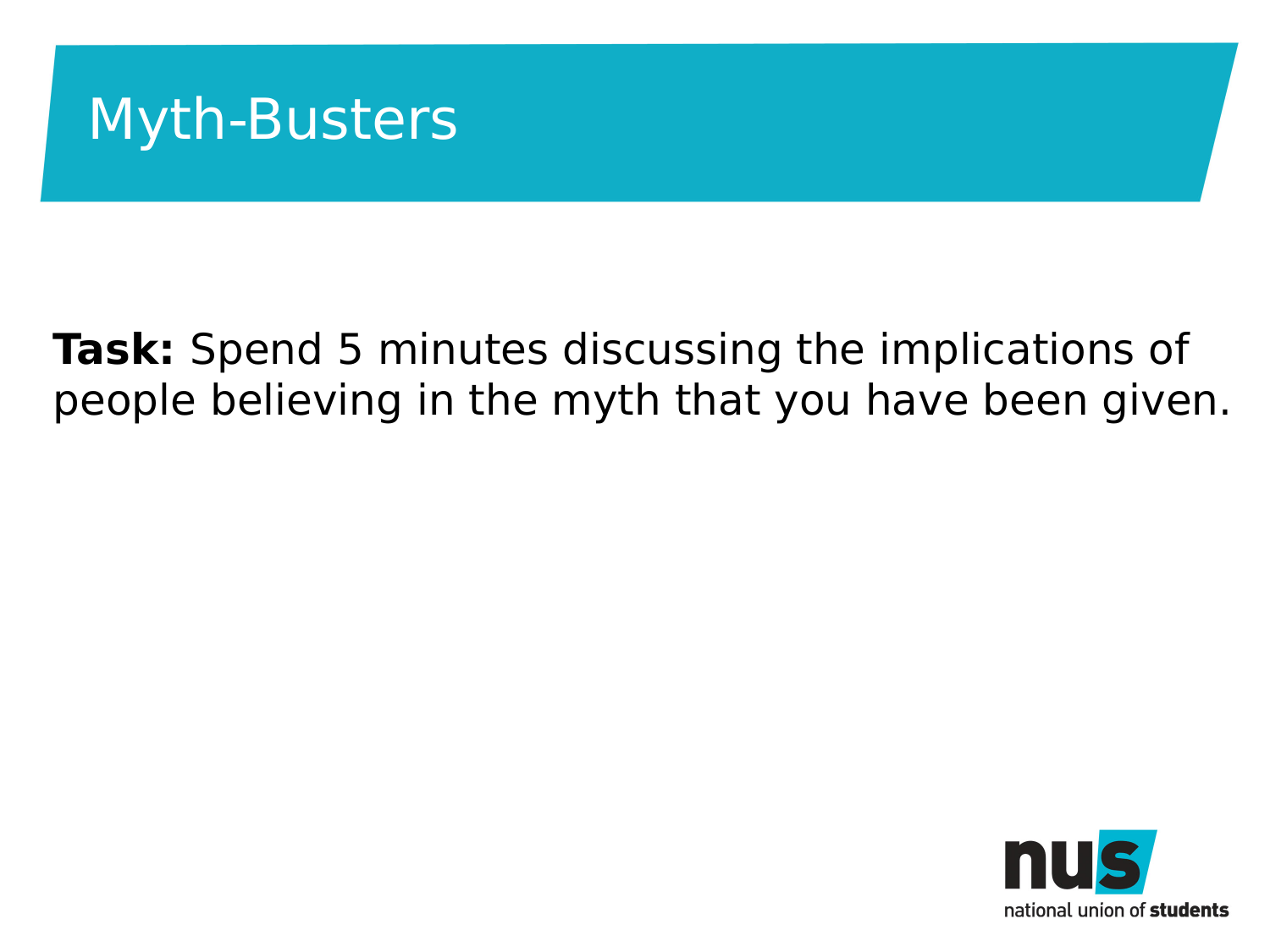

# Myth-Busters
Task: Spend 5 minutes discussing the implications of people believing in the myth that you have been given.